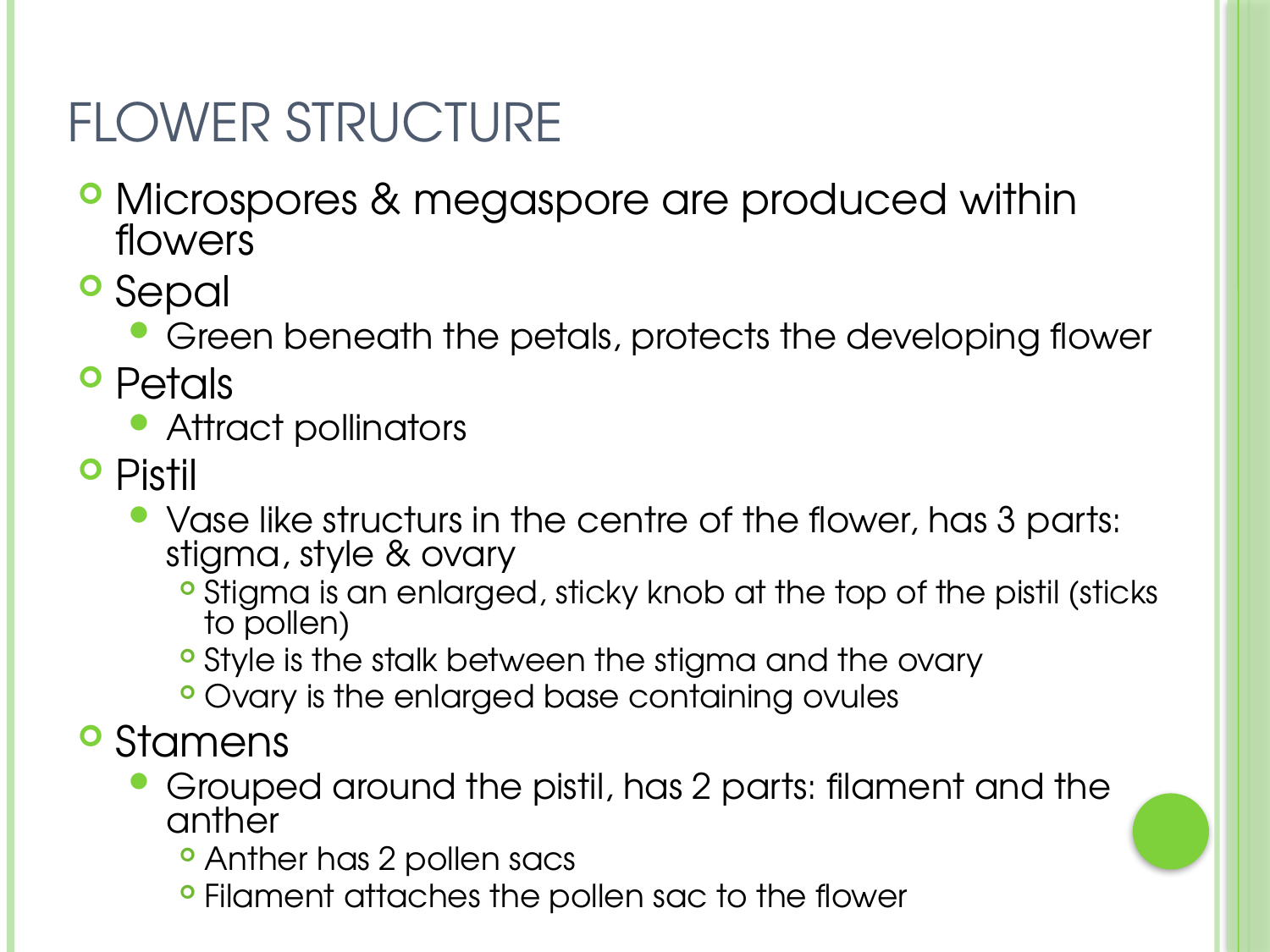

# Flower Structure
Microspores & megaspore are produced within flowers
Sepal
Green beneath the petals, protects the developing flower
Petals
Attract pollinators
Pistil
Vase like structurs in the centre of the flower, has 3 parts: stigma, style & ovary
Stigma is an enlarged, sticky knob at the top of the pistil (sticks to pollen)
Style is the stalk between the stigma and the ovary
Ovary is the enlarged base containing ovules
Stamens
Grouped around the pistil, has 2 parts: filament and the anther
Anther has 2 pollen sacs
Filament attaches the pollen sac to the flower